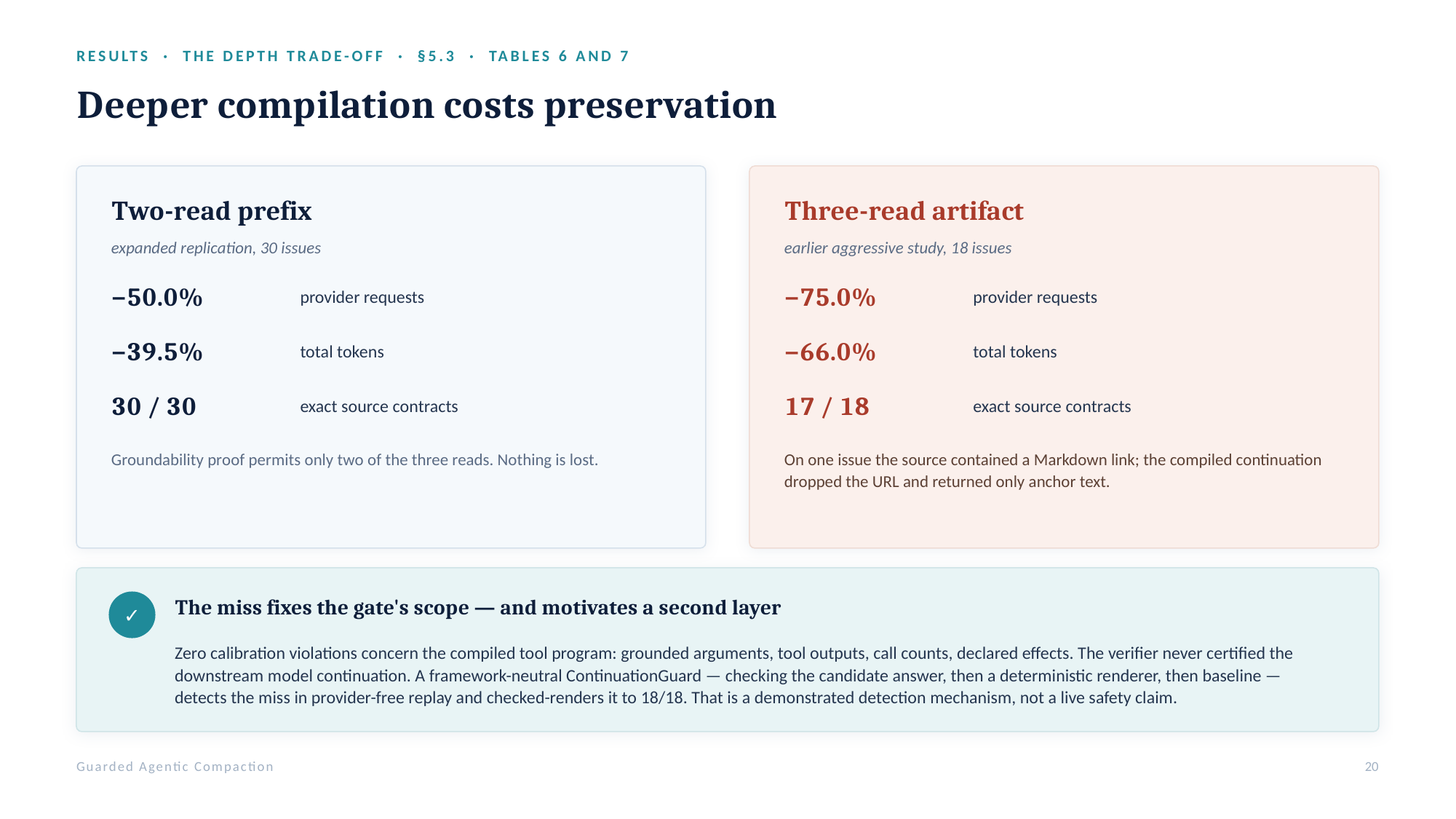

RESULTS  ·  THE DEPTH TRADE-OFF  ·  §5.3  ·  TABLES 6 AND 7
Deeper compilation costs preservation

Two-read prefix
Three-read artifact
expanded replication, 30 issues
earlier aggressive study, 18 issues
−50.0%
provider requests
−75.0%
provider requests
−39.5%
total tokens
−66.0%
total tokens
30 / 30
exact source contracts
17 / 18
exact source contracts
Groundability proof permits only two of the three reads. Nothing is lost.
On one issue the source contained a Markdown link; the compiled continuation dropped the URL and returned only anchor text.

The miss fixes the gate's scope — and motivates a second layer

✓
Zero calibration violations concern the compiled tool program: grounded arguments, tool outputs, call counts, declared effects. The verifier never certified the downstream model continuation. A framework-neutral ContinuationGuard — checking the candidate answer, then a deterministic renderer, then baseline — detects the miss in provider-free replay and checked-renders it to 18/18. That is a demonstrated detection mechanism, not a live safety claim.
Guarded Agentic Compaction
20